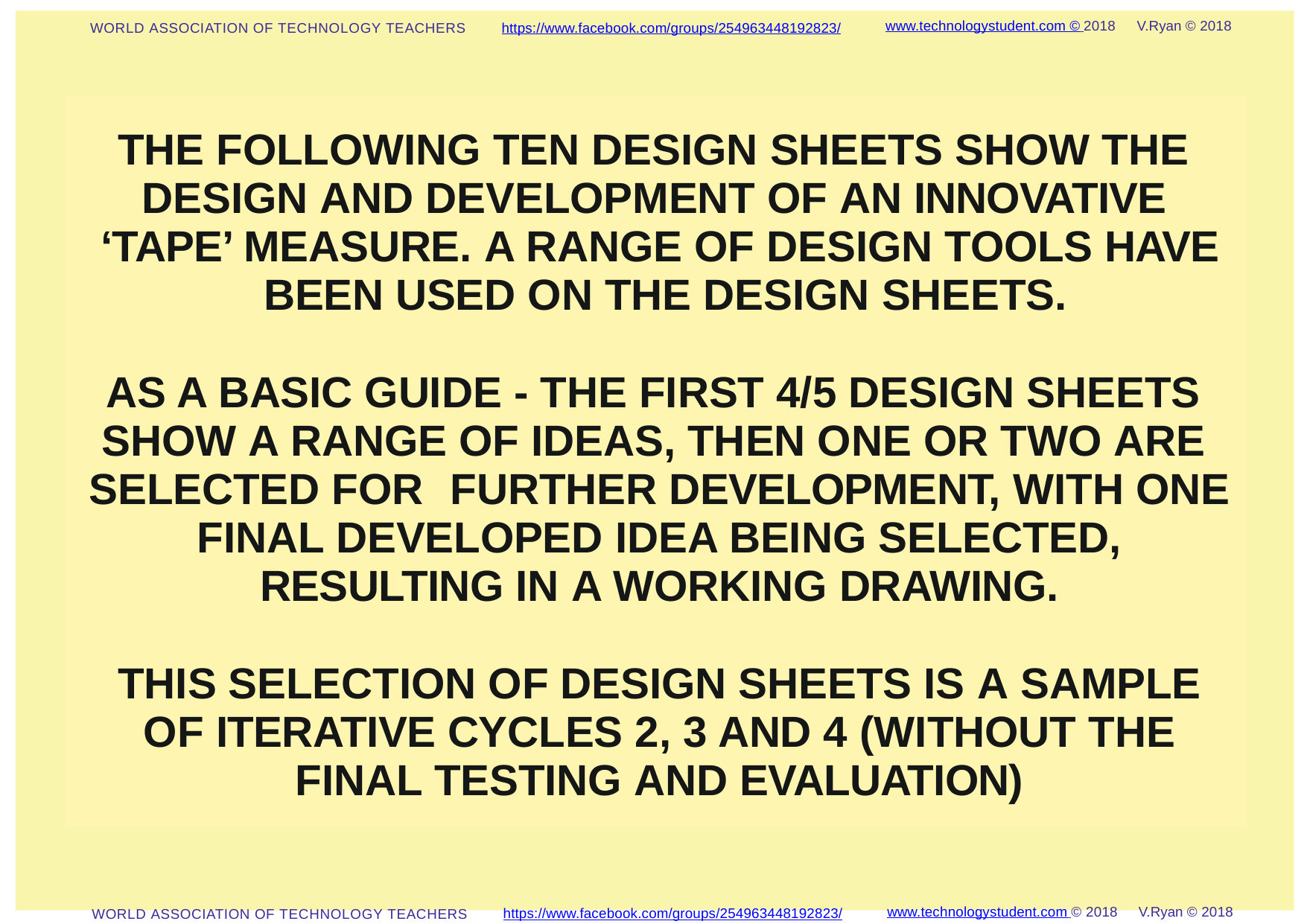

www.technologystudent.com © 2018	V.Ryan © 2018
https://www.facebook.com/groups/254963448192823/
WORLD ASSOCIATION OF TECHNOLOGY TEACHERS

THE FOLLOWING TEN DESIGN SHEETS SHOW THE  DESIGN AND DEVELOPMENT OF AN INNOVATIVE  ‘TAPE’ MEASURE. A RANGE OF DESIGN TOOLS HAVE  BEEN USED ON THE DESIGN SHEETS.
AS A BASIC GUIDE - THE FIRST 4/5 DESIGN SHEETS  SHOW A RANGE OF IDEAS, THEN ONE OR TWO ARE  SELECTED FOR	FURTHER DEVELOPMENT, WITH ONE  FINAL DEVELOPED IDEA BEING SELECTED,  RESULTING IN A WORKING DRAWING.
THIS SELECTION OF DESIGN SHEETS IS A SAMPLE  OF ITERATIVE CYCLES 2, 3 AND 4 (WITHOUT THE  FINAL TESTING AND EVALUATION)
www.technologystudent.com © 2018	V.Ryan © 2018
https://www.facebook.com/groups/254963448192823/
WORLD ASSOCIATION OF TECHNOLOGY TEACHERS